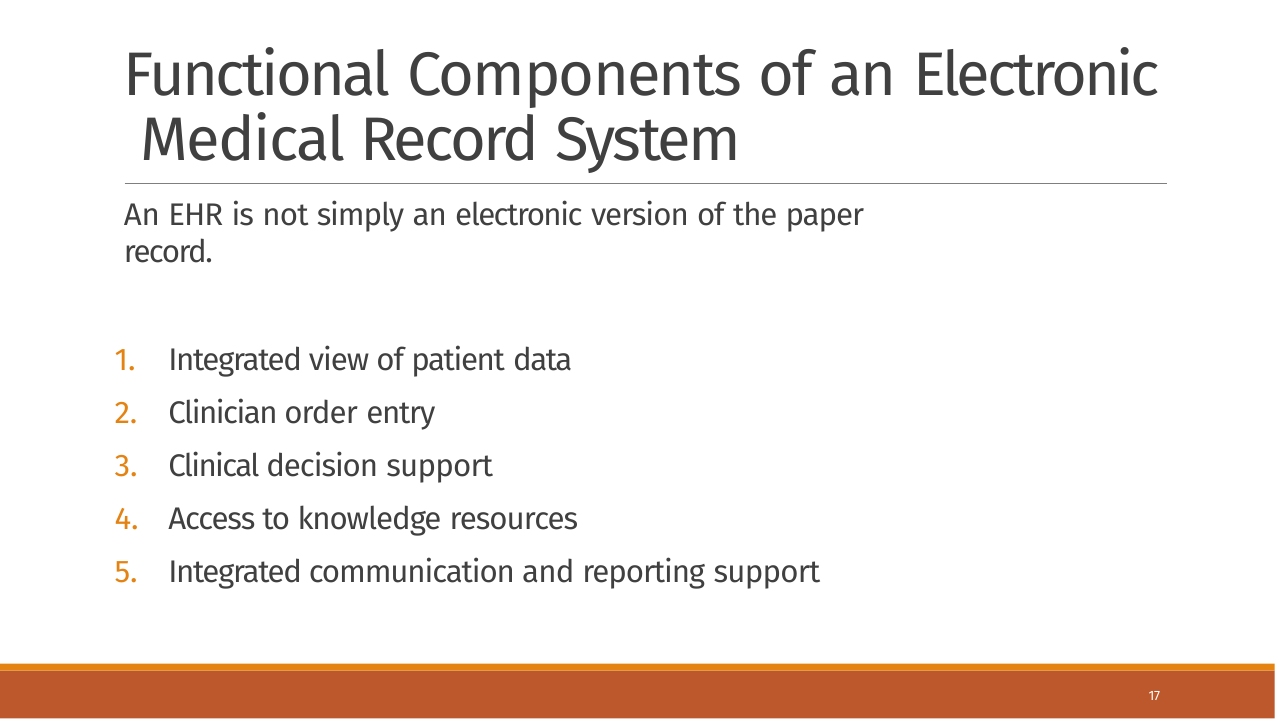

# Functional Components of an Electronic  Medical Record System

An EHR is not simply an electronic version of the paper record.

Integrated view of patient data
Clinician order entry
Clinical decision support
Access to knowledge resources
Integrated communication and reporting support
17